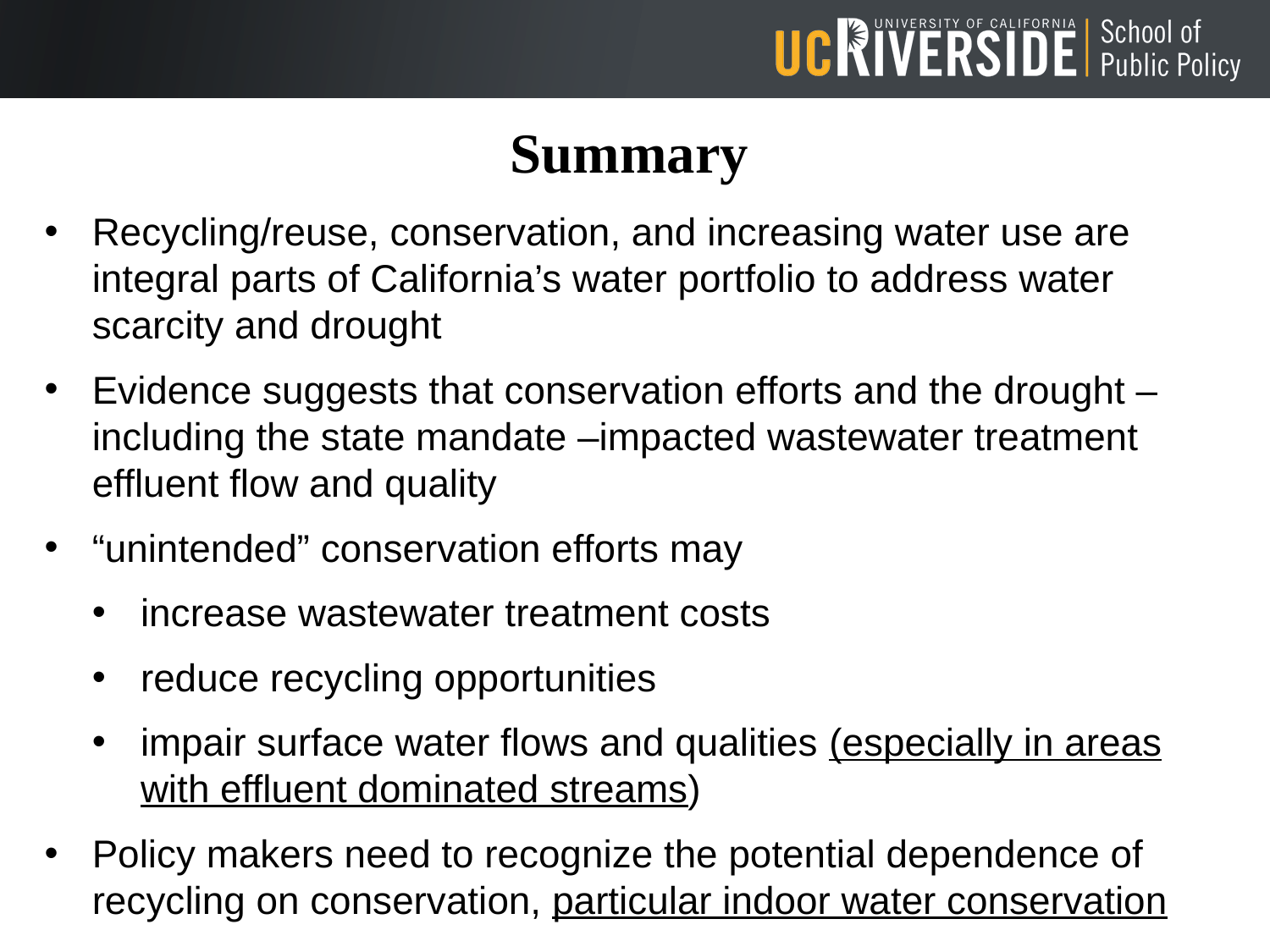

# Summary
Recycling/reuse, conservation, and increasing water use are integral parts of California’s water portfolio to address water scarcity and drought
Evidence suggests that conservation efforts and the drought – including the state mandate –impacted wastewater treatment effluent flow and quality
“unintended” conservation efforts may
increase wastewater treatment costs
reduce recycling opportunities
impair surface water flows and qualities (especially in areas with effluent dominated streams)
Policy makers need to recognize the potential dependence of recycling on conservation, particular indoor water conservation